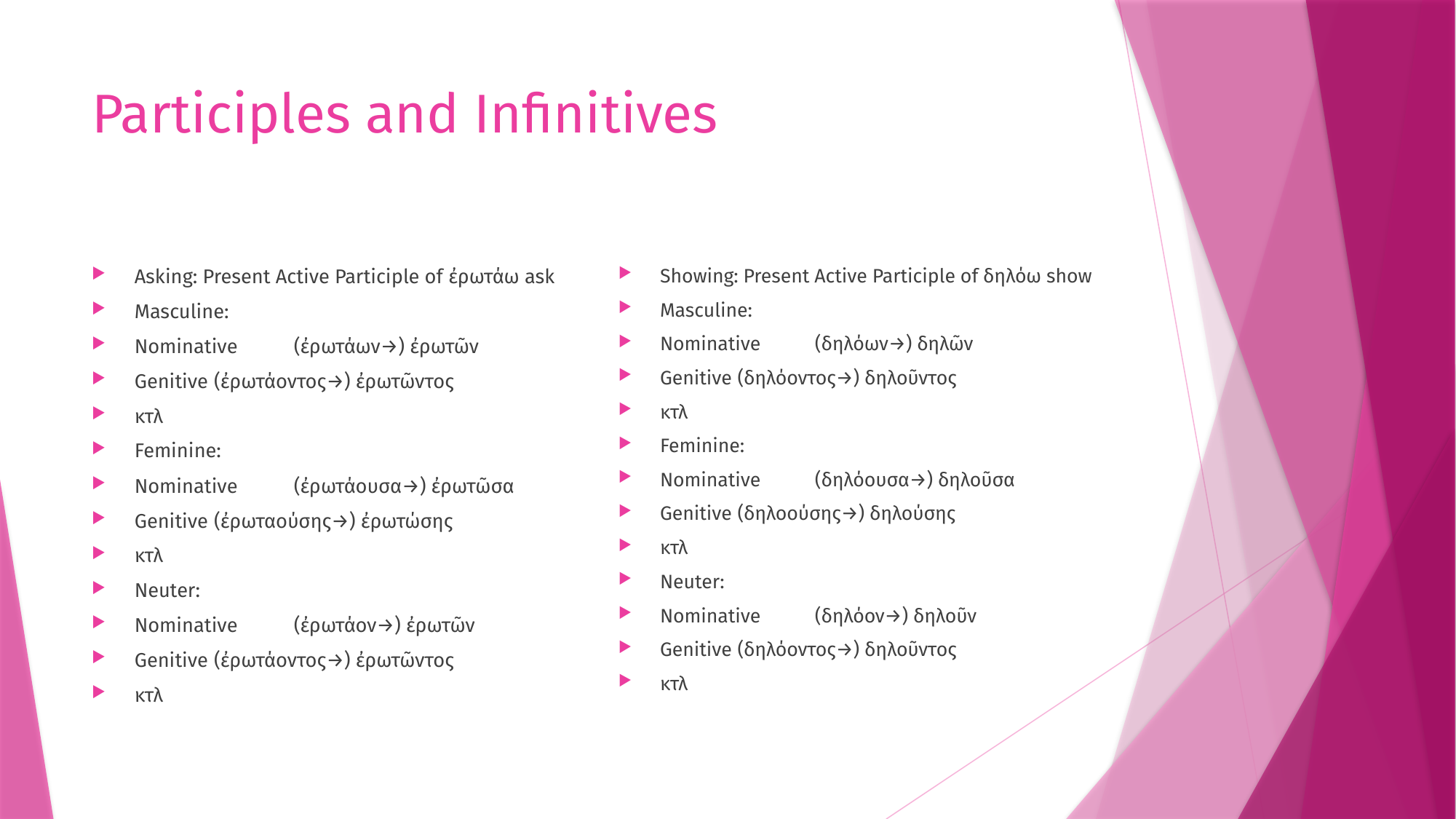

# Participles and Infinitives
Asking: Present Active Participle of ἐρωτάω ask
Masculine:
Nominative	(ἐρωτάων→) ἐρωτῶν
Genitive	(ἐρωτάοντος→) ἐρωτῶντος
κτλ
Feminine:
Nominative	(ἐρωτάουσα→) ἐρωτῶσα
Genitive	(ἐρωταούσης→) ἐρωτώσης
κτλ
Neuter:
Nominative	(ἐρωτάον→) ἐρωτῶν
Genitive	(ἐρωτάοντος→) ἐρωτῶντος
κτλ
Showing: Present Active Participle of δηλόω show
Masculine:
Nominative	(δηλόων→) δηλῶν
Genitive	(δηλόοντος→) δηλοῦντος
κτλ
Feminine:
Nominative	(δηλόουσα→) δηλοῦσα
Genitive	(δηλοούσης→) δηλούσης
κτλ
Neuter:
Nominative	(δηλόον→) δηλοῦν
Genitive	(δηλόοντος→) δηλοῦντος
κτλ